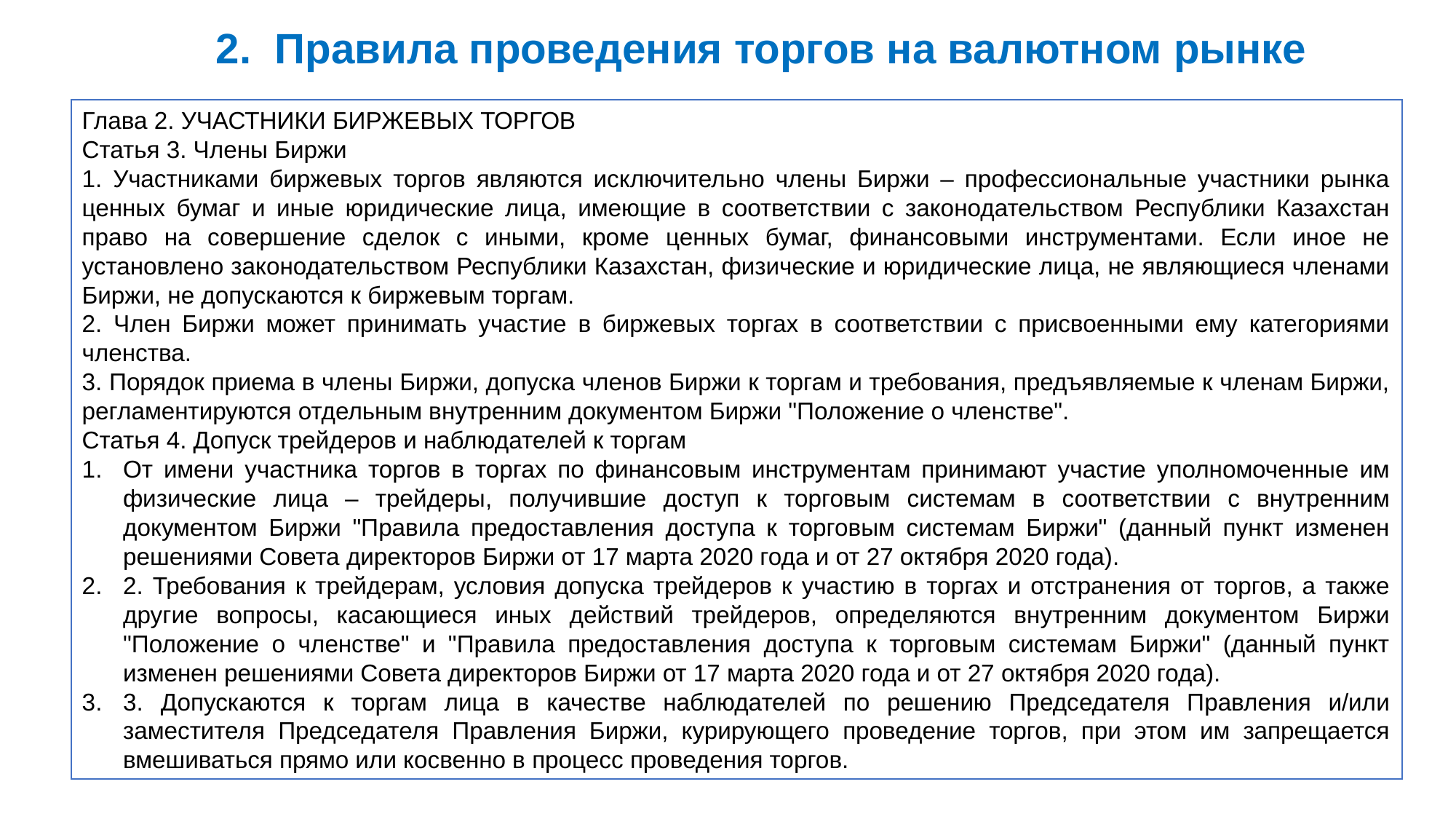

2.  Правила проведения торгов на валютном рынке
Глава 2. УЧАСТНИКИ БИРЖЕВЫХ ТОРГОВ
Статья 3. Члены Биржи
1. Участниками биржевых торгов являются исключительно члены Биржи – профессиональные участники рынка ценных бумаг и иные юридические лица, имеющие в соответствии с законодательством Республики Казахстан право на совершение сделок с иными, кроме ценных бумаг, финансовыми инструментами. Если иное не установлено законодательством Республики Казахстан, физические и юридические лица, не являющиеся членами Биржи, не допускаются к биржевым торгам.
2. Член Биржи может принимать участие в биржевых торгах в соответствии с присвоенными ему категориями членства.
3. Порядок приема в члены Биржи, допуска членов Биржи к торгам и требования, предъявляемые к членам Биржи, регламентируются отдельным внутренним документом Биржи "Положение о членстве".
Статья 4. Допуск трейдеров и наблюдателей к торгам
От имени участника торгов в торгах по финансовым инструментам принимают участие уполномоченные им физические лица – трейдеры, получившие доступ к торговым системам в соответствии с внутренним документом Биржи "Правила предоставления доступа к торговым системам Биржи" (данный пункт изменен решениями Совета директоров Биржи от 17 марта 2020 года и от 27 октября 2020 года).
2. Требования к трейдерам, условия допуска трейдеров к участию в торгах и отстранения от торгов, а также другие вопросы, касающиеся иных действий трейдеров, определяются внутренним документом Биржи "Положение о членстве" и "Правила предоставления доступа к торговым системам Биржи" (данный пункт изменен решениями Совета директоров Биржи от 17 марта 2020 года и от 27 октября 2020 года).
3. Допускаются к торгам лица в качестве наблюдателей по решению Председателя Правления и/или заместителя Председателя Правления Биржи, курирующего проведение торгов, при этом им запрещается вмешиваться прямо или косвенно в процесс проведения торгов.